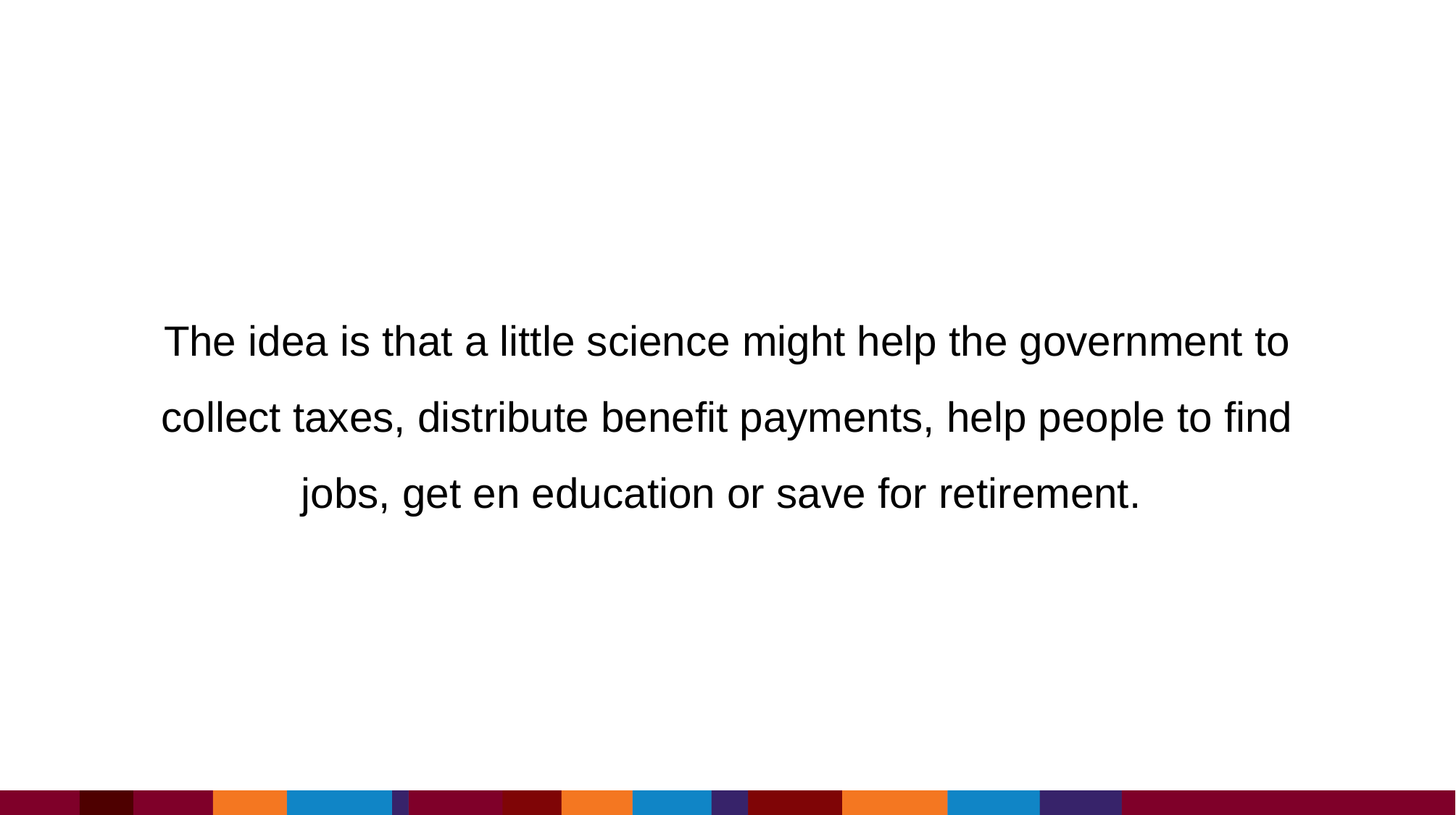

#

The idea is that a little science might help the government to collect taxes, distribute benefit payments, help people to find jobs, get en education or save for retirement.